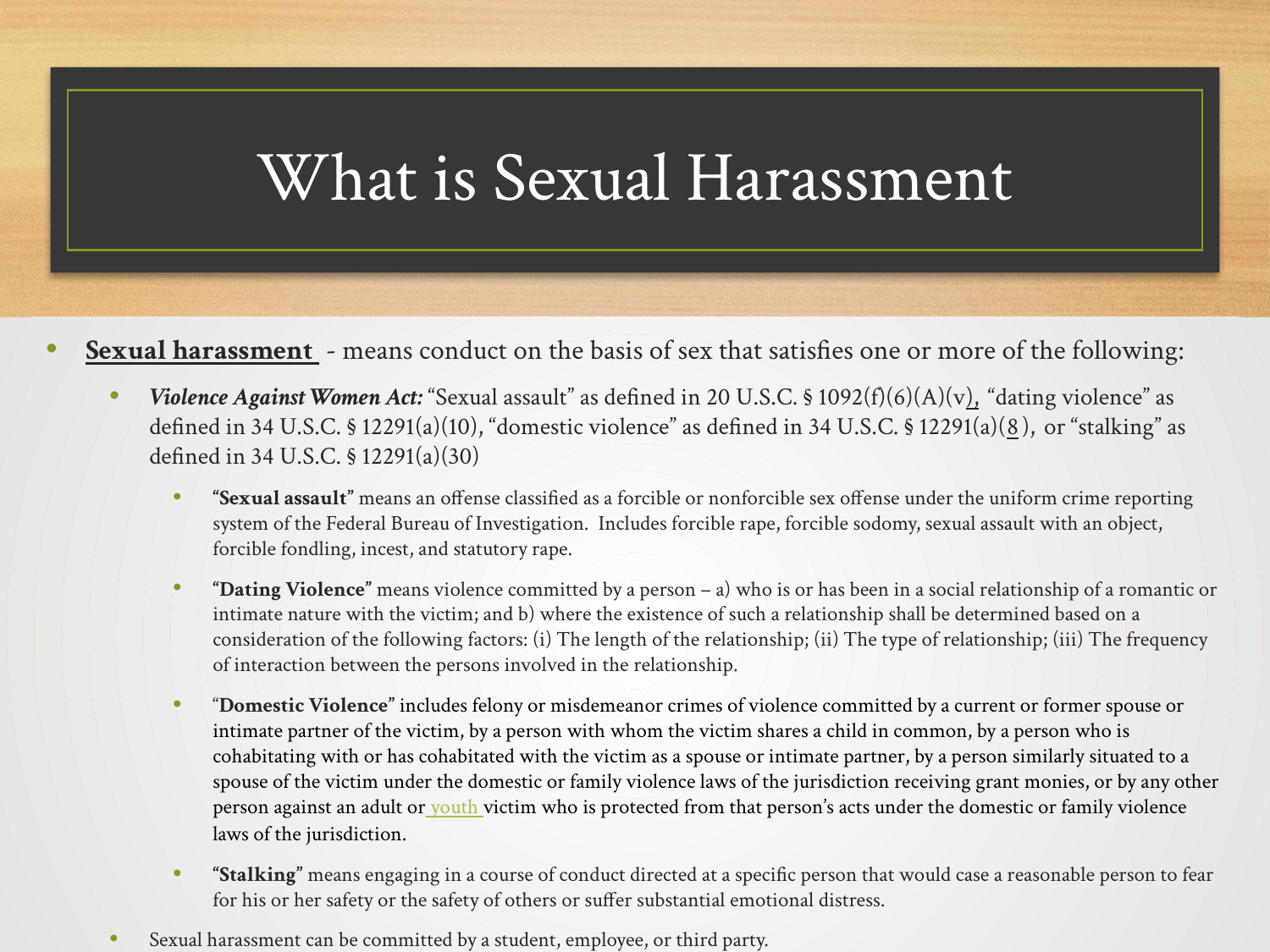

# What is Sexual Harassment

Sexual harassment  - means conduct on the basis of sex that satisfies one or more of the following:
Violence Against Women Act: “Sexual assault” as defined in 20 U.S.C. § 1092(f)(6)(A)(v),  “dating violence” as defined in 34 U.S.C. § 12291(a)(10), “domestic violence” as defined in 34 U.S.C. § 12291(a)(8 ),  or “stalking” as defined in 34 U.S.C. § 12291(a)(30)
“Sexual assault” means an offense classified as a forcible or nonforcible sex offense under the uniform crime reporting system of the Federal Bureau of Investigation.  Includes forcible rape, forcible sodomy, sexual assault with an object, forcible fondling, incest, and statutory rape.
“Dating Violence” means violence committed by a person – a) who is or has been in a social relationship of a romantic or intimate nature with the victim; and b) where the existence of such a relationship shall be determined based on a consideration of the following factors: (i) The length of the relationship; (ii) The type of relationship; (iii) The frequency of interaction between the persons involved in the relationship.
“Domestic Violence” includes felony or misdemeanor crimes of violence committed by a current or former spouse or intimate partner of the victim, by a person with whom the victim shares a child in common, by a person who is cohabitating with or has cohabitated with the victim as a spouse or intimate partner, by a person similarly situated to a spouse of the victim under the domestic or family violence laws of the jurisdiction receiving grant monies, or by any other person against an adult or youth victim who is protected from that person’s acts under the domestic or family violence laws of the jurisdiction.
“Stalking” means engaging in a course of conduct directed at a specific person that would case a reasonable person to fear for his or her safety or the safety of others or suffer substantial emotional distress.
Sexual harassment can be committed by a student, employee, or third party.